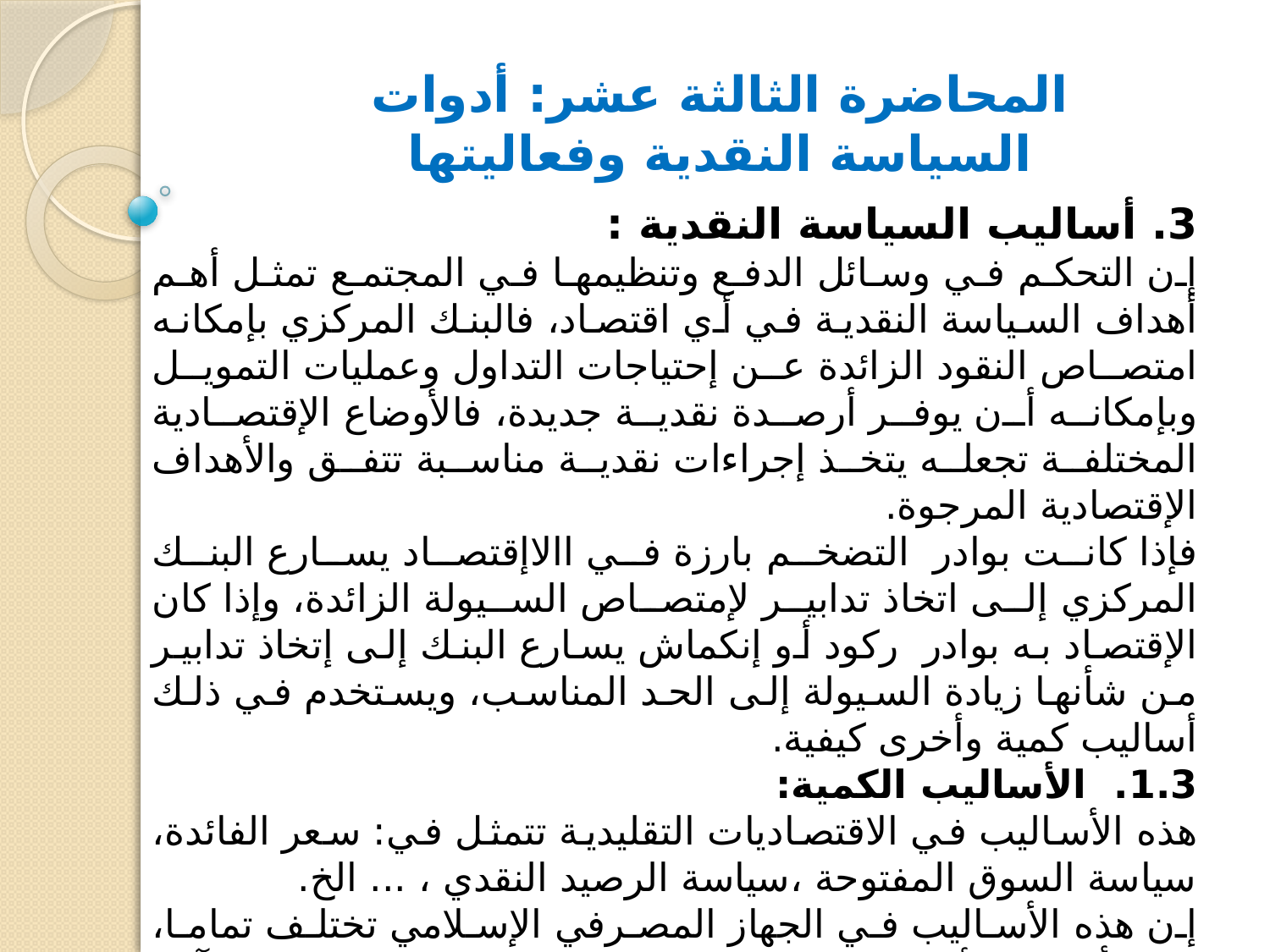

المحاضرة الثالثة عشر: أدوات السياسة النقدية وفعاليتها
3. أساليب السياسة النقدية :
إن التحكم في وسائل الدفع وتنظيمها في المجتمع تمثل أهم أهداف السياسة النقدية في أي اقتصاد، فالبنك المركزي بإمكانه امتصاص النقود الزائدة عن إحتياجات التداول وعمليات التمويل وبإمكانه أن يوفر أرصدة نقدية جديدة، فالأوضاع الإقتصادية المختلفة تجعله يتخذ إجراءات نقدية مناسبة تتفق والأهداف الإقتصادية المرجوة.
فإذا كانت بوادر  التضخم بارزة في االاإقتصاد يسارع البنك المركزي إلى اتخاذ تدابير لإمتصاص السيولة الزائدة، وإذا كان الإقتصاد به بوادر  ركود أو إنكماش يسارع البنك إلى إتخاذ تدابير من شأنها زيادة السيولة إلى الحد المناسب، ويستخدم في ذلك أساليب كمية وأخرى كيفية.
1.3.  الأساليب الكمية:
هذه الأساليب في الاقتصاديات التقليدية تتمثل في: سعر الفائدة، سياسة السوق المفتوحة ،سياسة الرصيد النقدي ، ... الخ.
إن هذه الأساليب في الجهاز المصرفي الإسلامي تختلف تماما، حيث أن هذا الأخير لا يتعامل بالفائدة (الربا)، وهذا يعطى معنى آخر للسياسة النقدية.
تتمثل هذه الأساليب في الاقتصاد الوضعي (التقليدي) فيما يلي: